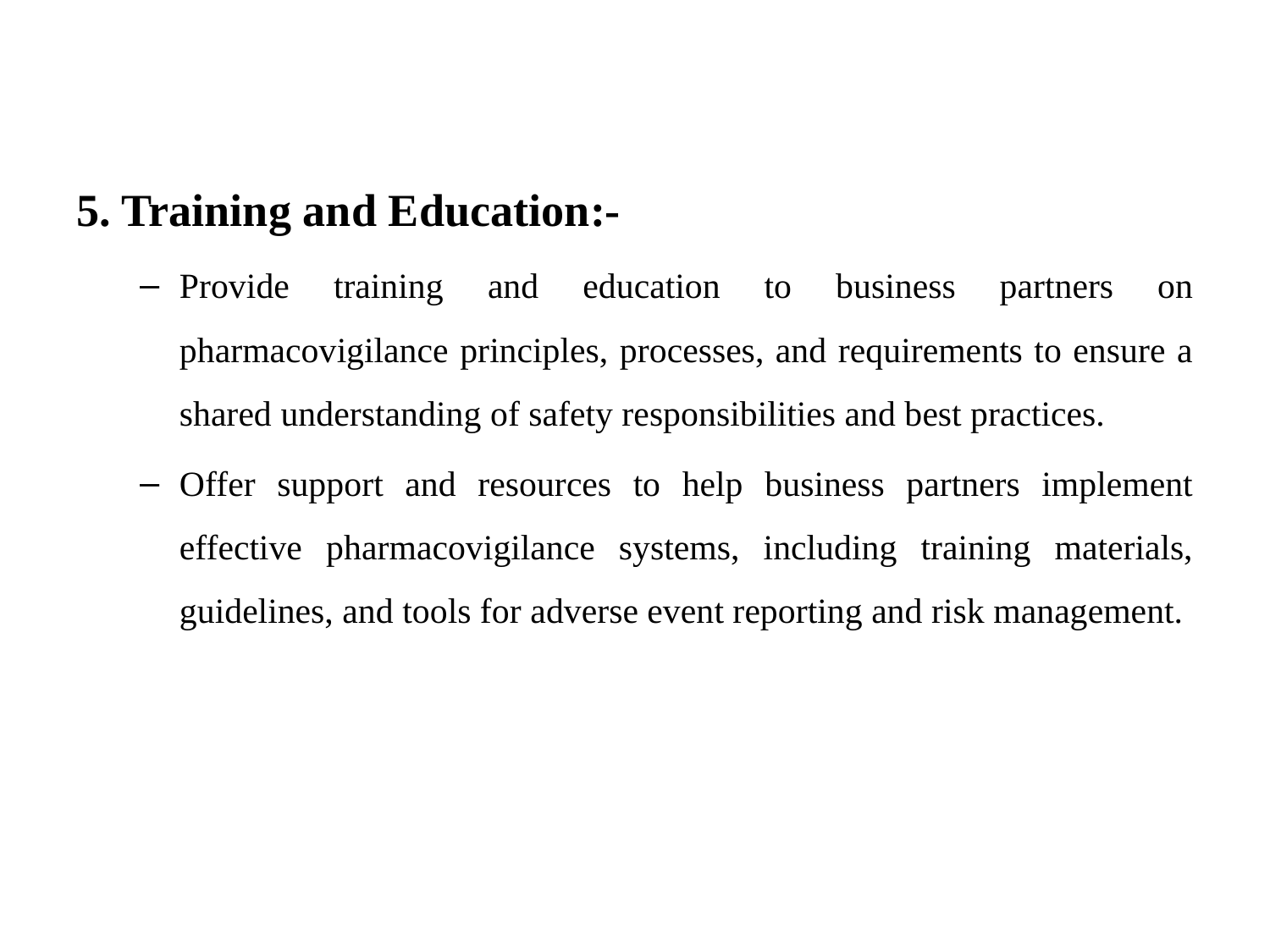

5. Training and Education:-
Provide training and education to business partners on pharmacovigilance principles, processes, and requirements to ensure a shared understanding of safety responsibilities and best practices.
Offer support and resources to help business partners implement effective pharmacovigilance systems, including training materials, guidelines, and tools for adverse event reporting and risk management.